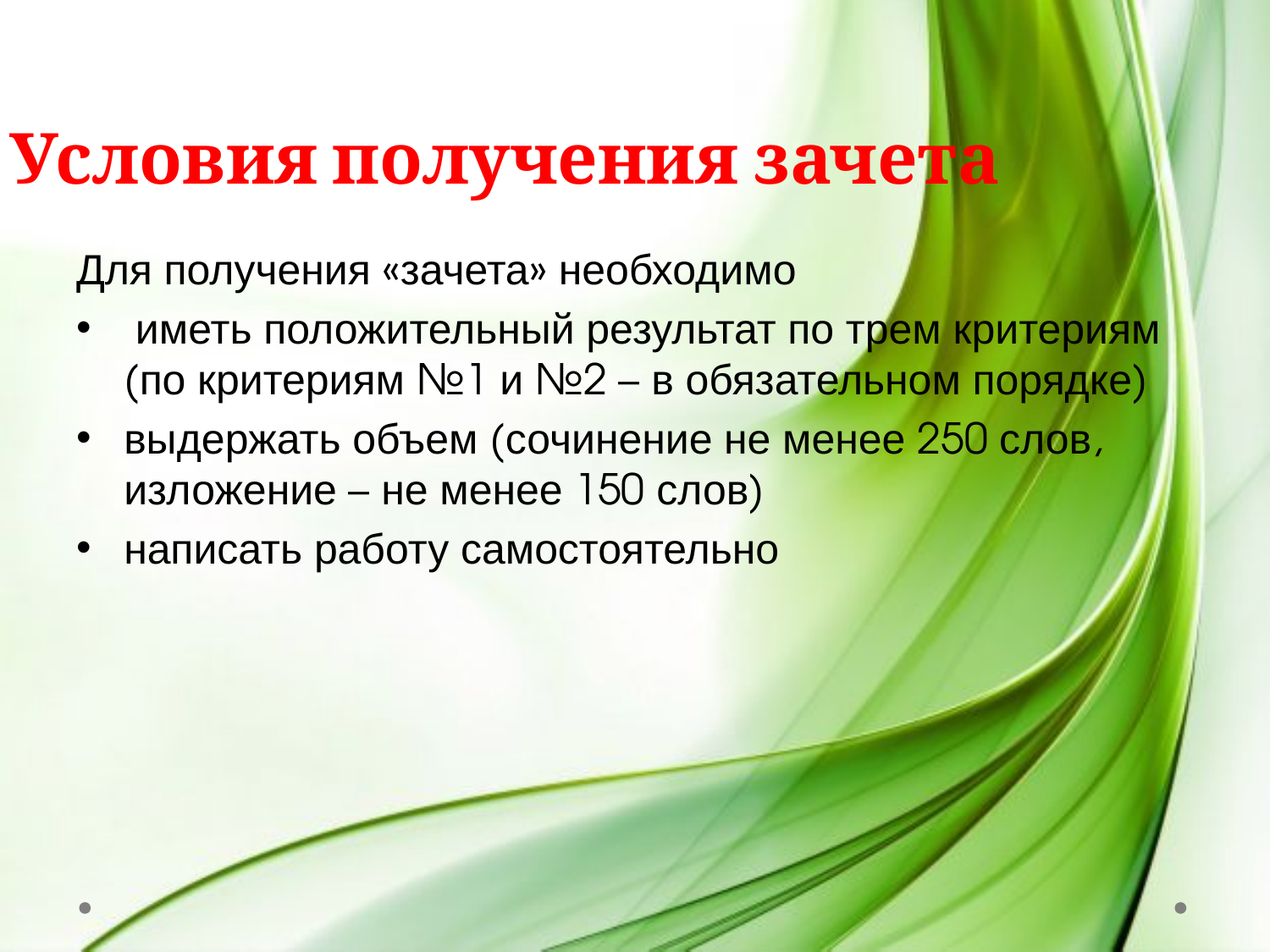

# Условия получения зачета
Для получения «зачета» необходимо
 иметь положительный результат по трем критериям (по критериям №1 и №2 – в обязательном порядке)
выдержать объем (сочинение не менее 250 слов, изложение – не менее 150 слов)
написать работу самостоятельно